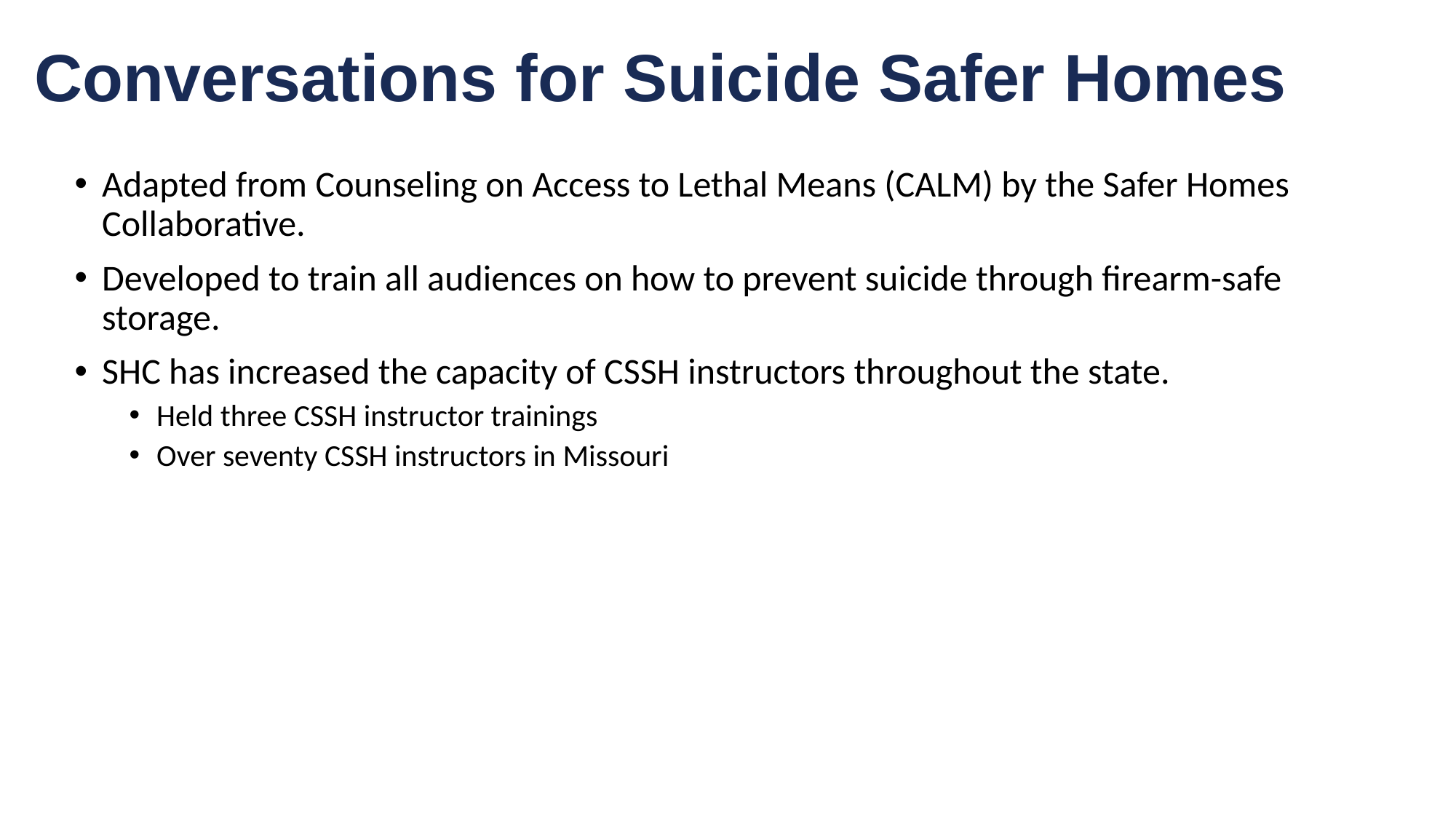

# Conversations for Suicide Safer Homes
Adapted from Counseling on Access to Lethal Means (CALM) by the Safer Homes Collaborative.
Developed to train all audiences on how to prevent suicide through firearm-safe storage.
SHC has increased the capacity of CSSH instructors throughout the state.
Held three CSSH instructor trainings
Over seventy CSSH instructors in Missouri